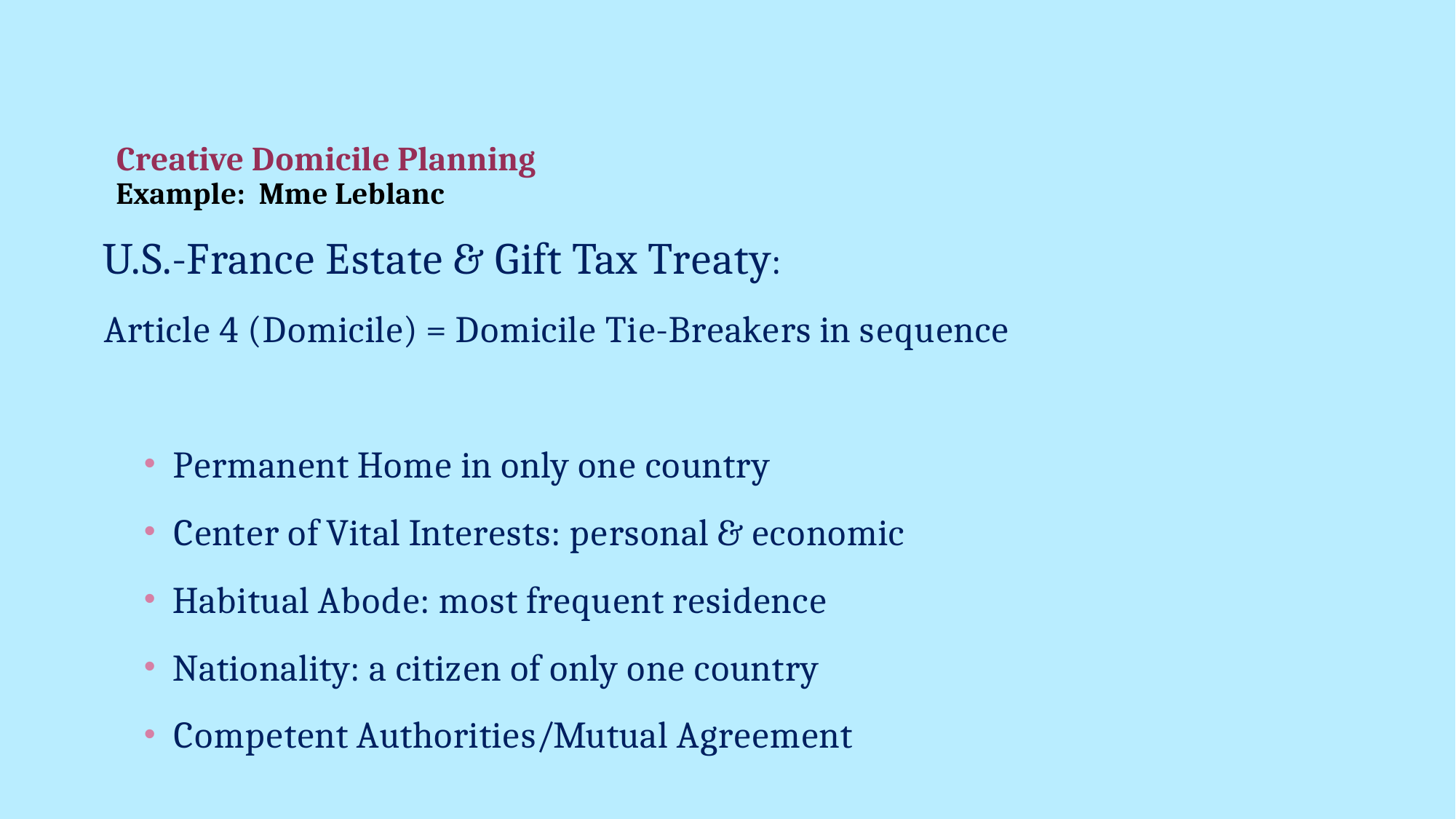

# Creative Domicile Planning Example:  Mme Leblanc

U.S.-France Estate & Gift Tax Treaty:
Article 4 (Domicile) = Domicile Tie-Breakers in sequence

Permanent Home in only one country
Center of Vital Interests: personal & economic
Habitual Abode: most frequent residence
Nationality: a citizen of only one country
Competent Authorities/Mutual Agreement